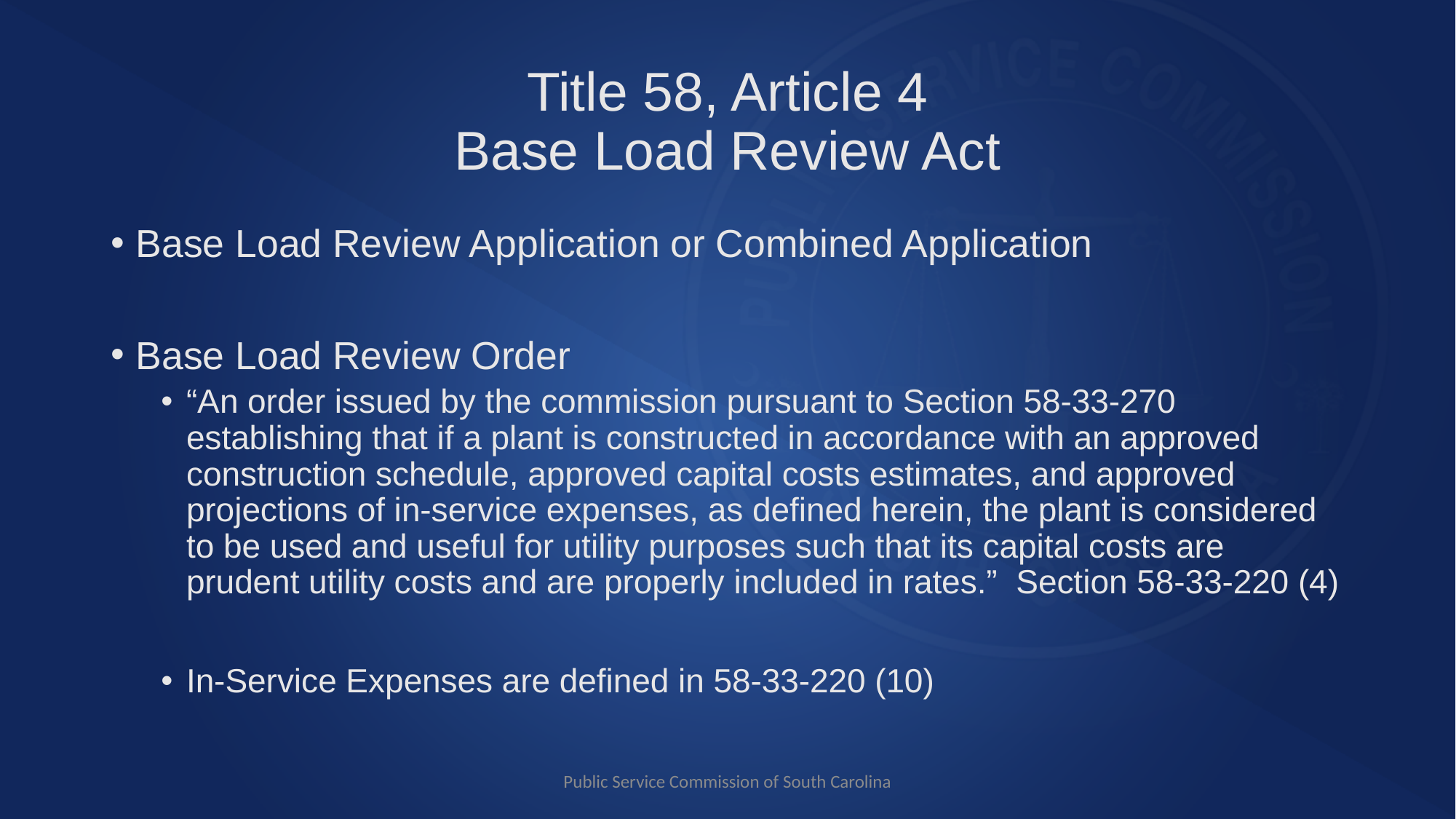

# Title 58, Article 4 Base Load Review Act
Base Load Review Application or Combined Application

Base Load Review Order
“An order issued by the commission pursuant to Section 58-33-270 establishing that if a plant is constructed in accordance with an approved construction schedule, approved capital costs estimates, and approved projections of in-service expenses, as defined herein, the plant is considered to be used and useful for utility purposes such that its capital costs are prudent utility costs and are properly included in rates.”  Section 58-33-220 (4)

In-Service Expenses are defined in 58-33-220 (10)

Public Service Commission of South Carolina